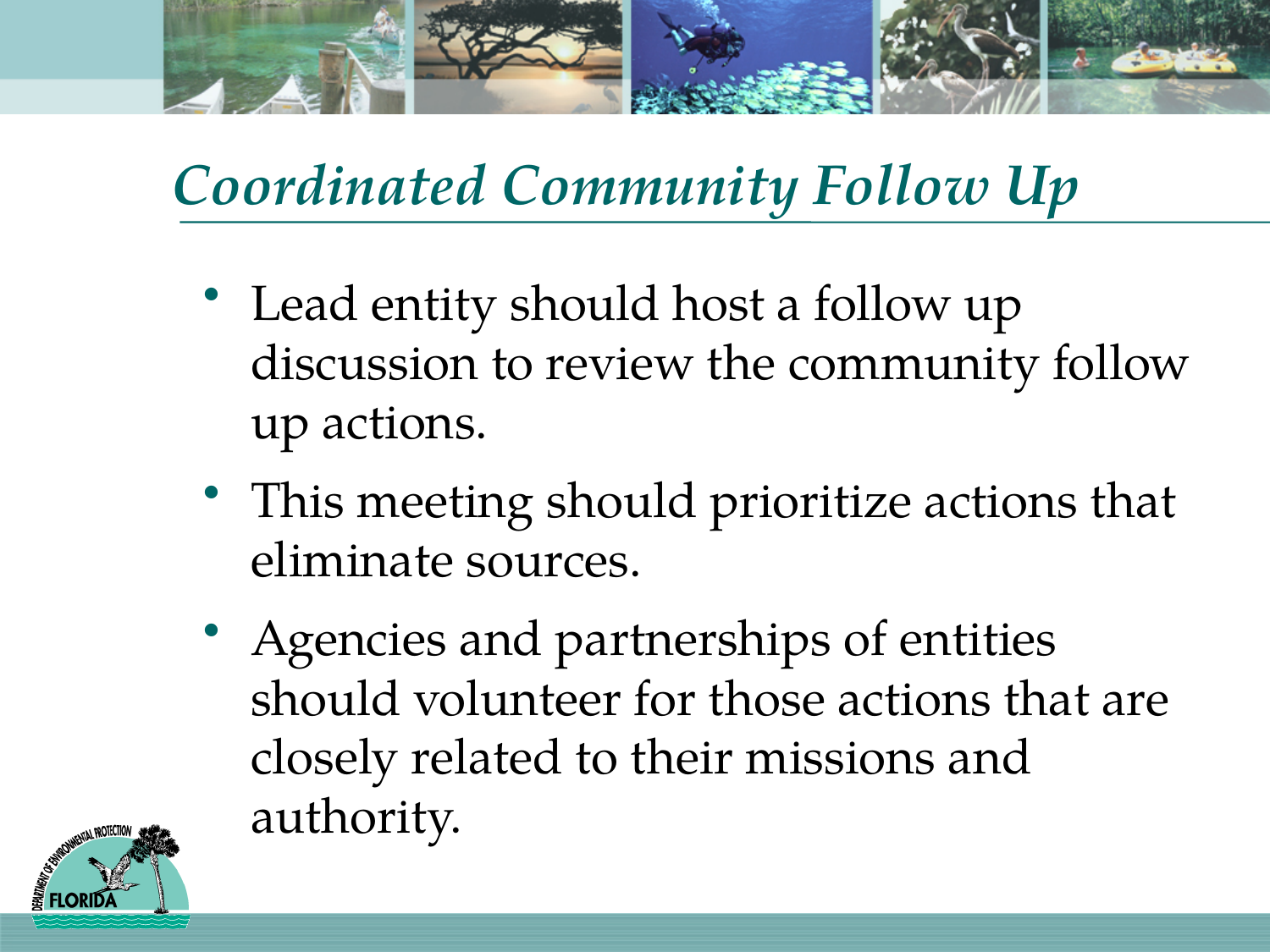

# Coordinated Community Follow Up
Lead entity should host a follow up discussion to review the community follow up actions.
This meeting should prioritize actions that eliminate sources.
Agencies and partnerships of entities should volunteer for those actions that are closely related to their missions and authority.